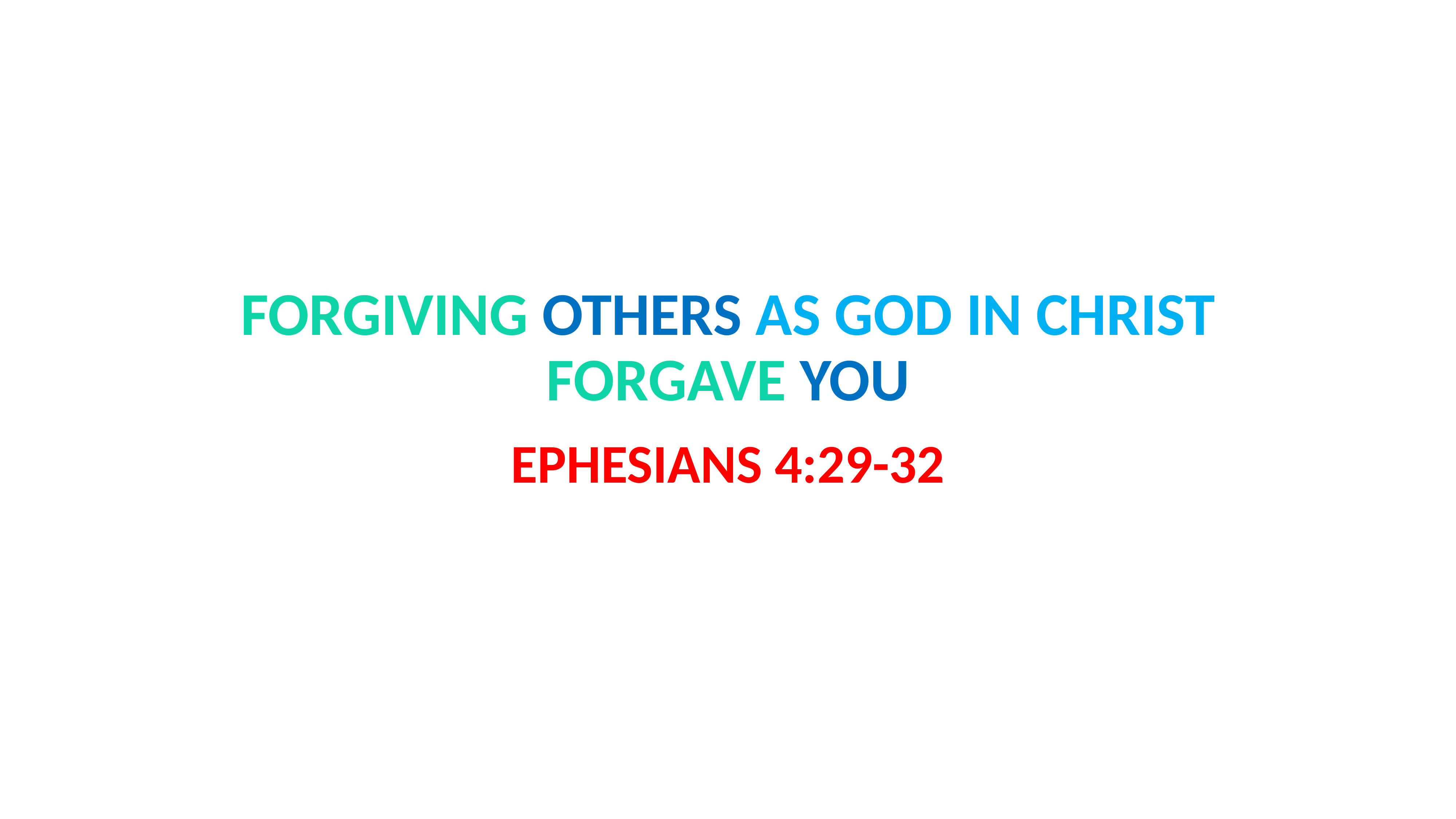

# FORGIVING OTHERS AS GOD IN CHRIST FORGAVE YOU
EPHESIANS 4:29-32